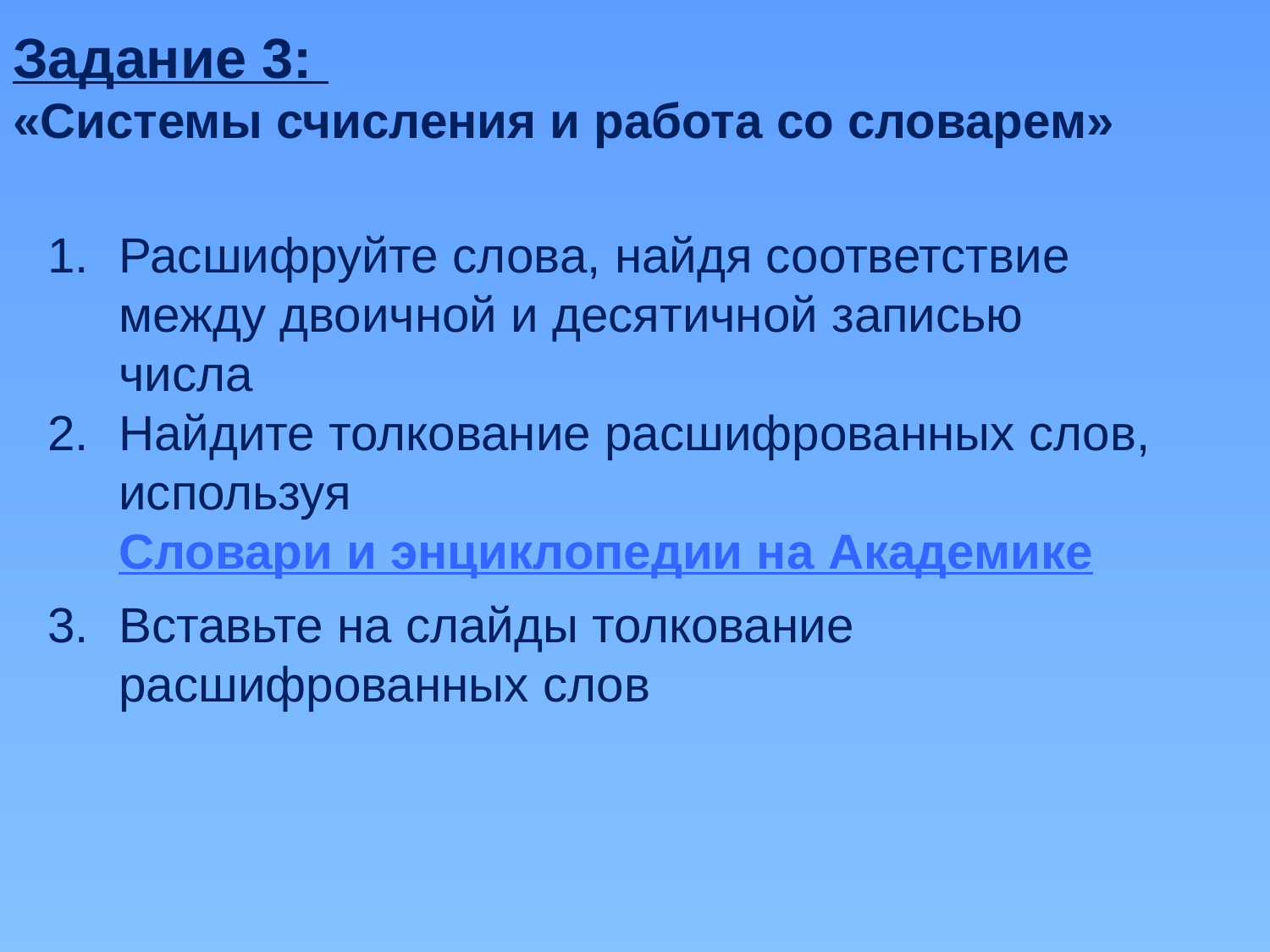

# Задание 3: «Системы счисления и работа со словарем»
Расшифруйте слова, найдя соответствие между двоичной и десятичной записью числа
Найдите толкование расшифрованных слов, используя
Словари и энциклопедии на Академике
Вставьте на слайды толкование расшифрованных слов